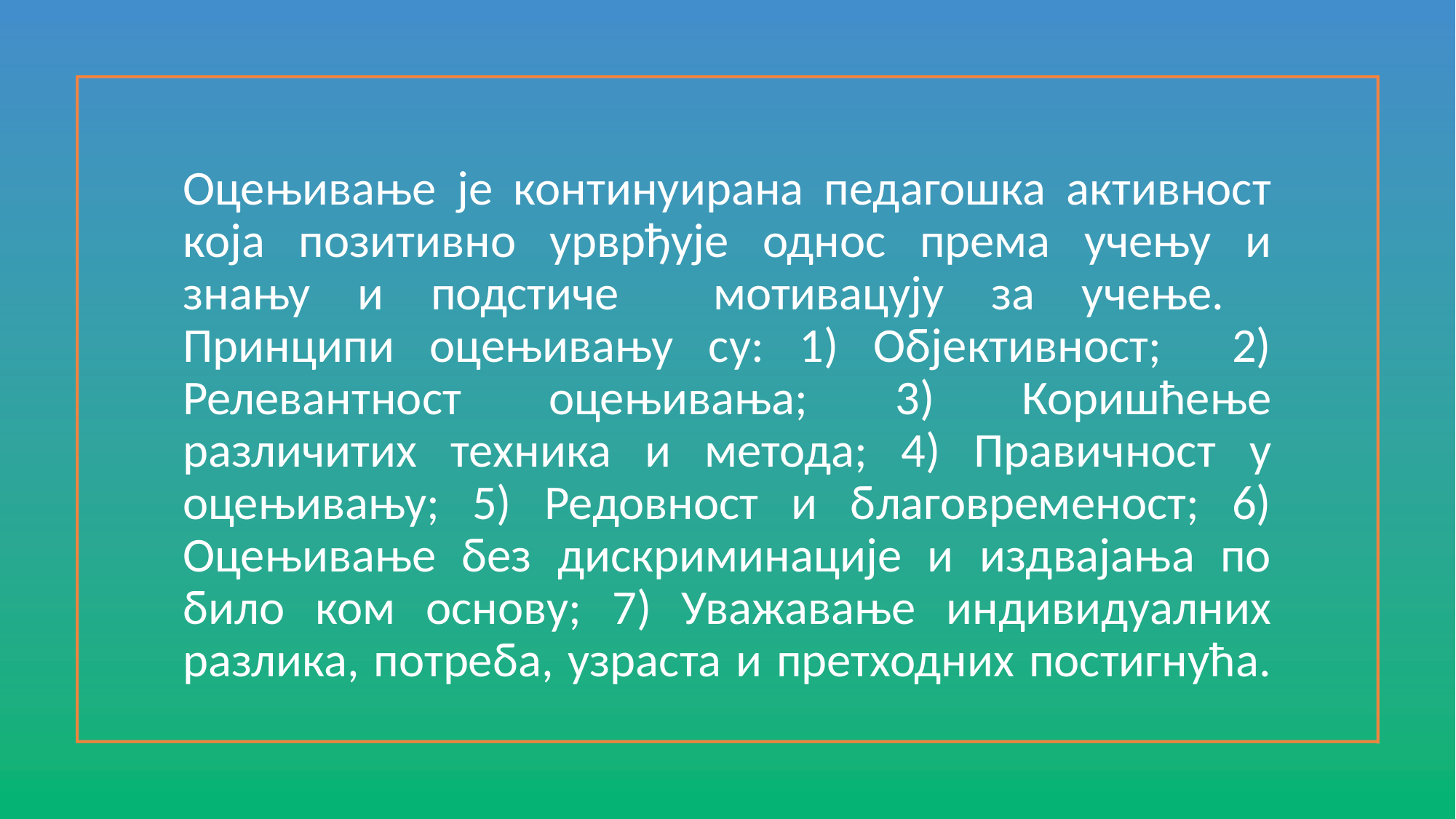

# Оцењивање је континуирана педагошка активност која позитивно урврђује однос према учењу и знању и подстиче  мотивацују за учење. Принципи оцењивању су: 1) Објективност;  2) Релевантност оцењивања; 3) Коришћење различитих техника и метода; 4) Правичност у оцењивању; 5) Редовност и благовременост; 6) Оцењивање без дискриминације и издвајања по било ком основу; 7) Уважавање индивидуалних разлика, потреба, узраста и претходних постигнућа.